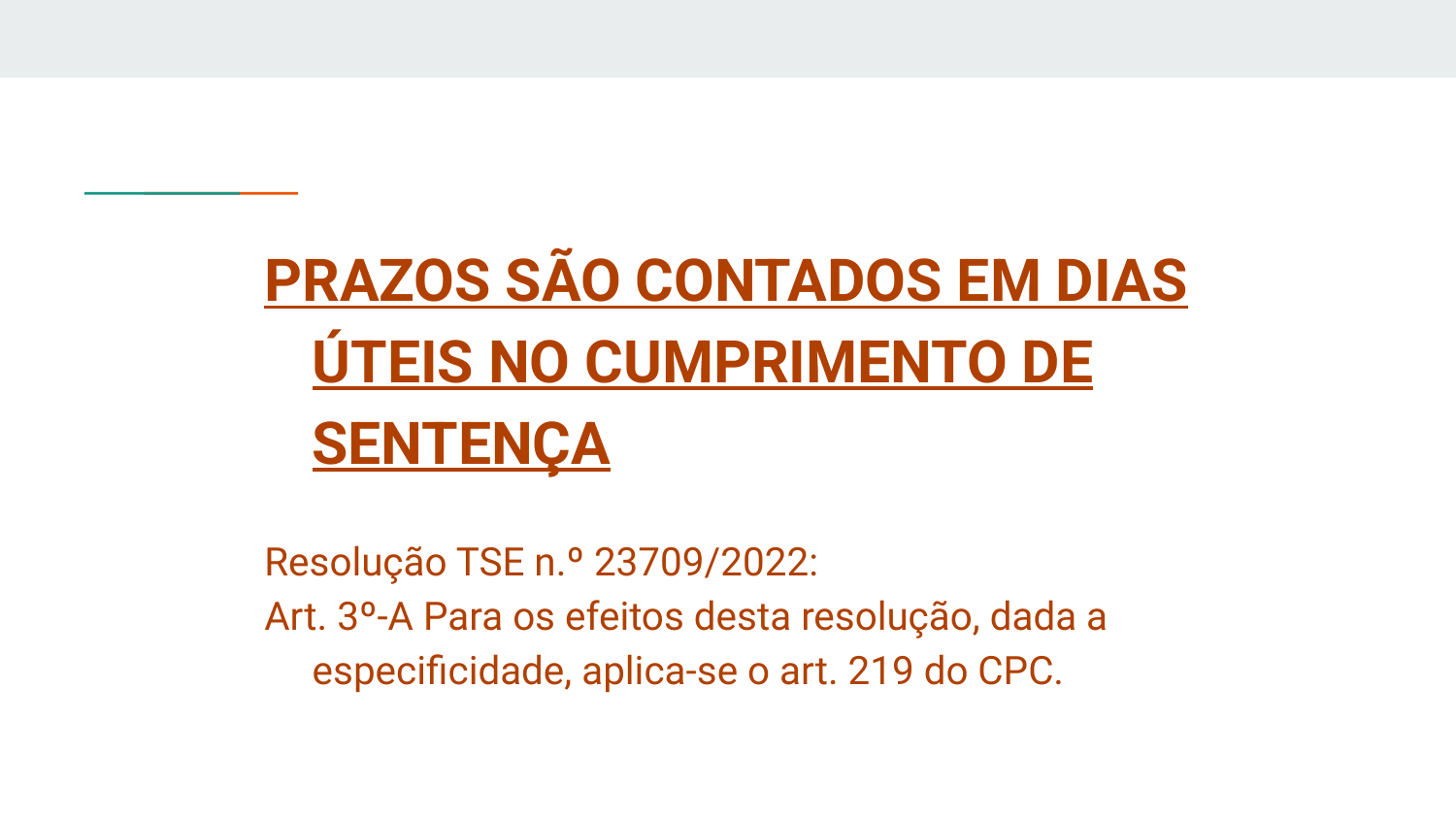

PRAZOS SÃO CONTADOS EM DIAS ÚTEIS NO CUMPRIMENTO DE SENTENÇA

Resolução TSE n.º 23709/2022:
Art. 3º-A Para os efeitos desta resolução, dada a especificidade, aplica-se o art. 219 do CPC.